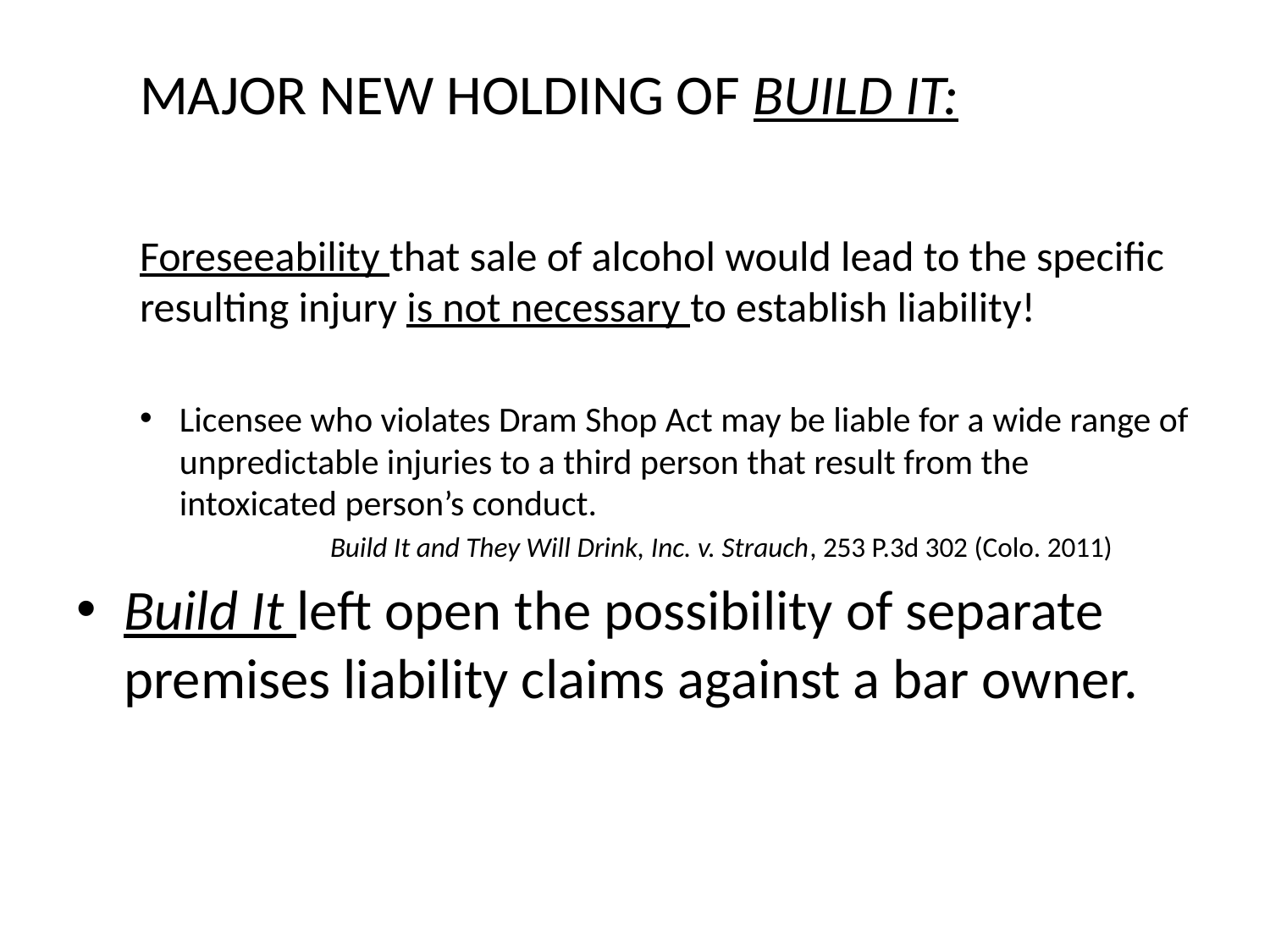

# Major new holding of Build It:
Foreseeability that sale of alcohol would lead to the specific resulting injury is not necessary to establish liability!

Licensee who violates Dram Shop Act may be liable for a wide range of unpredictable injuries to a third person that result from the intoxicated person’s conduct.
	Build It and They Will Drink, Inc. v. Strauch, 253 P.3d 302 (Colo. 2011)
Build It left open the possibility of separate premises liability claims against a bar owner.